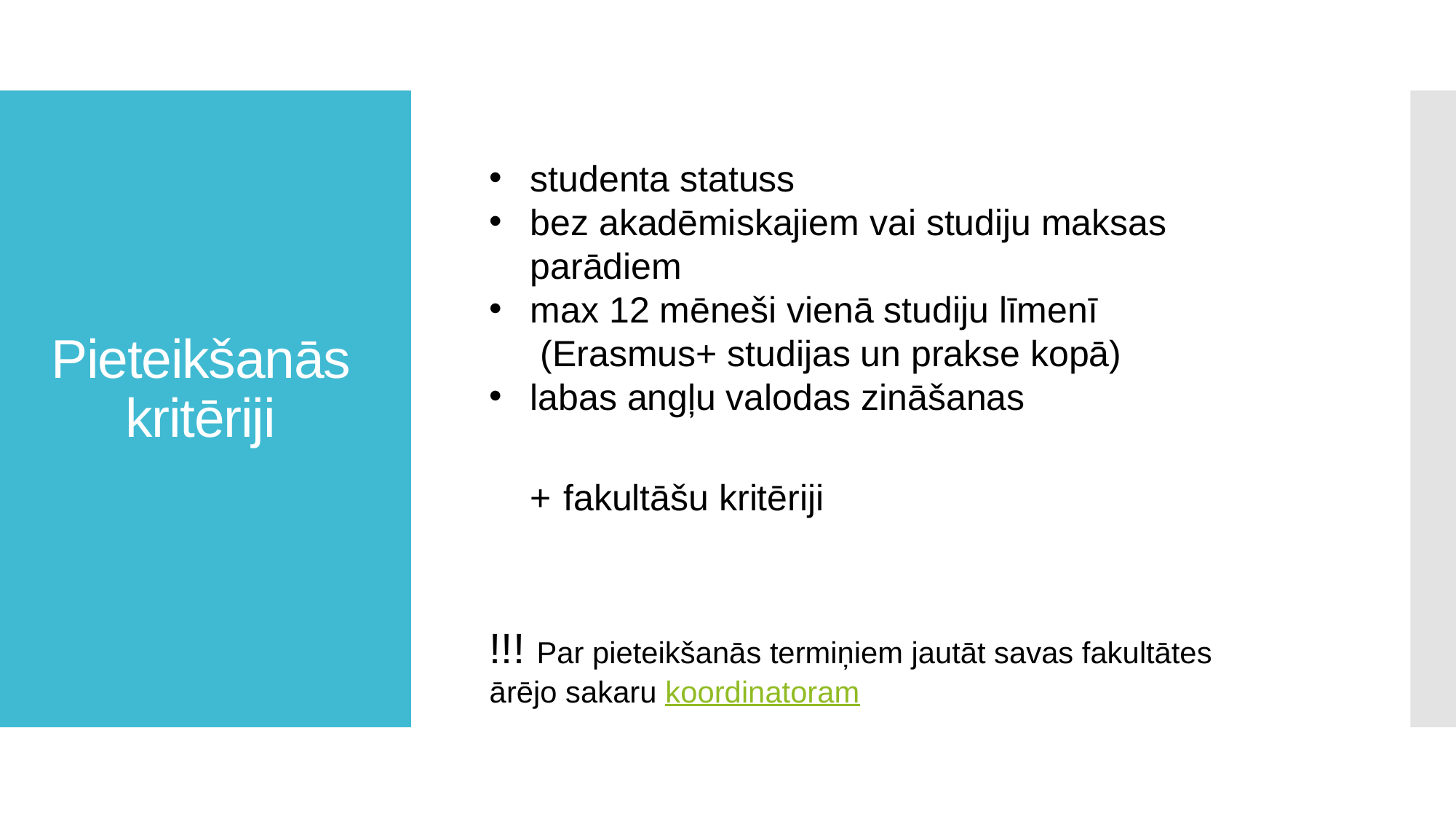

studenta statuss
bez akadēmiskajiem vai studiju maksas parādiem
max 12 mēneši vienā studiju līmenī
     (Erasmus+ studijas un prakse kopā)
labas angļu valodas zināšanas 
+ fakultāšu kritēriji
!!! Par pieteikšanās termiņiem jautāt savas fakultātes ārējo sakaru koordinatoram
# Pieteikšanās kritēriji